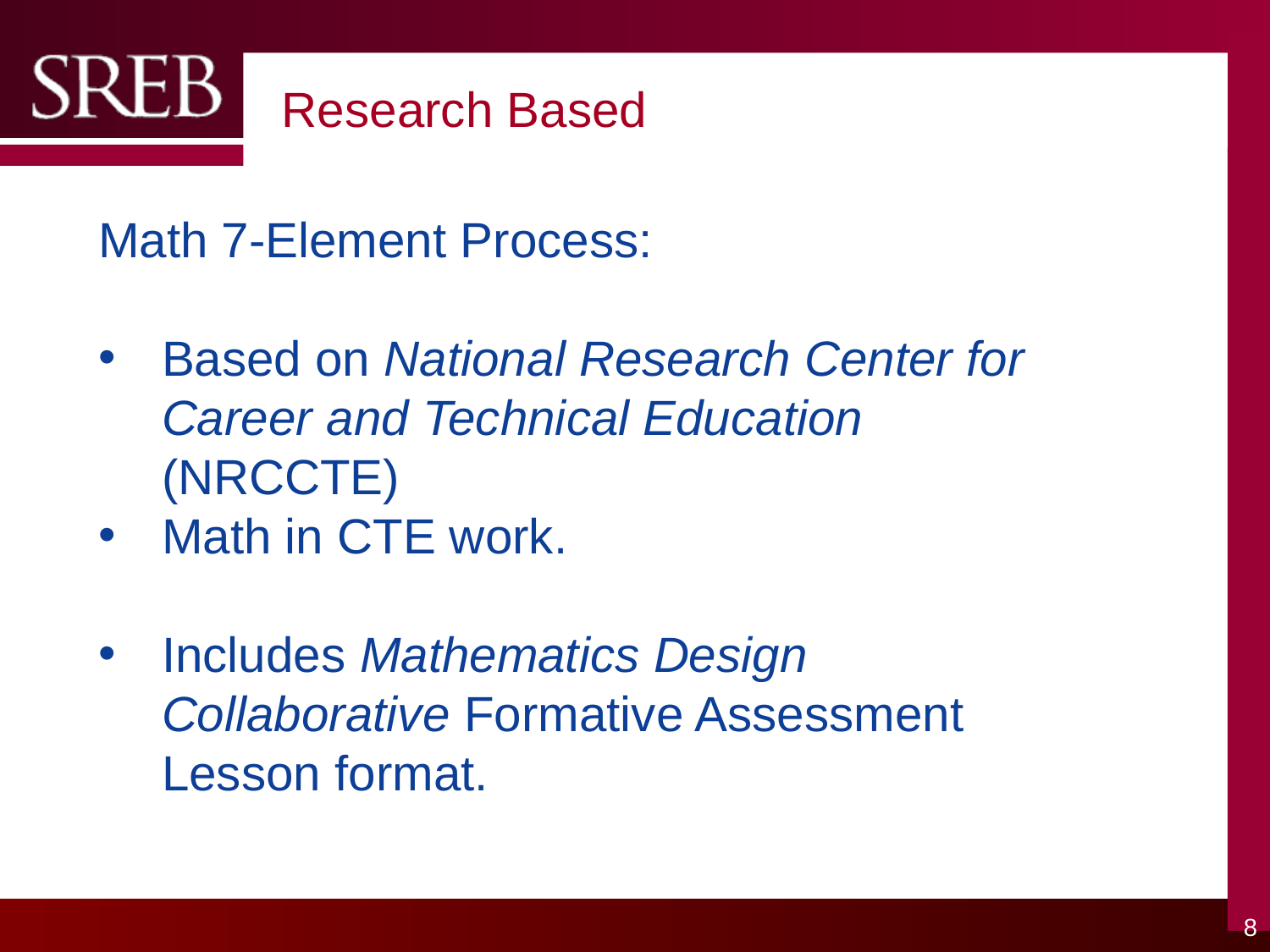

Research Based
Math 7-Element Process:

Based on National Research Center for Career and Technical Education (NRCCTE)
Math in CTE work.

Includes Mathematics Design Collaborative Formative Assessment Lesson format.
8